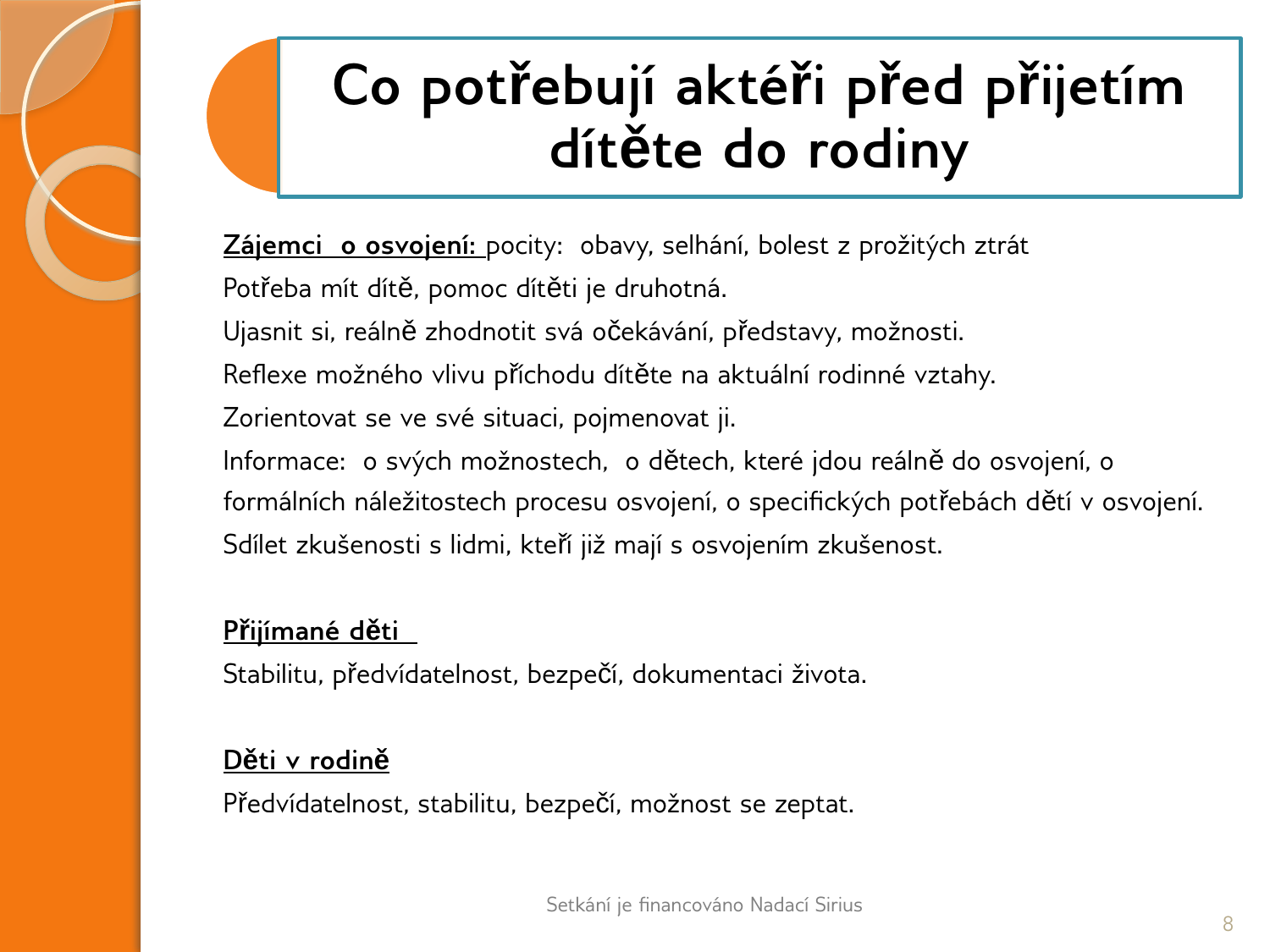

Co potřebují aktéři před přijetím dítěte do rodiny

Zájemci  o osvojení: pocity:  obavy, selhání, bolest z prožitých ztrát
Potřeba mít dítě, pomoc dítěti je druhotná.
Ujasnit si, reálně zhodnotit svá očekávání, představy, možnosti.
Reflexe možného vlivu příchodu dítěte na aktuální rodinné vztahy.
Zorientovat se ve své situaci, pojmenovat ji.
Informace:  o svých možnostech,  o dětech, které jdou reálně do osvojení, o formálních náležitostech procesu osvojení, o specifických potřebách dětí v osvojení.
Sdílet zkušenosti s lidmi, kteří již mají s osvojením zkušenost.

Přijímané děti
Stabilitu, předvídatelnost, bezpečí, dokumentaci života.

Děti v rodině
Předvídatelnost, stabilitu, bezpečí, možnost se zeptat.

Setkání je financováno Nadací Sirius
8